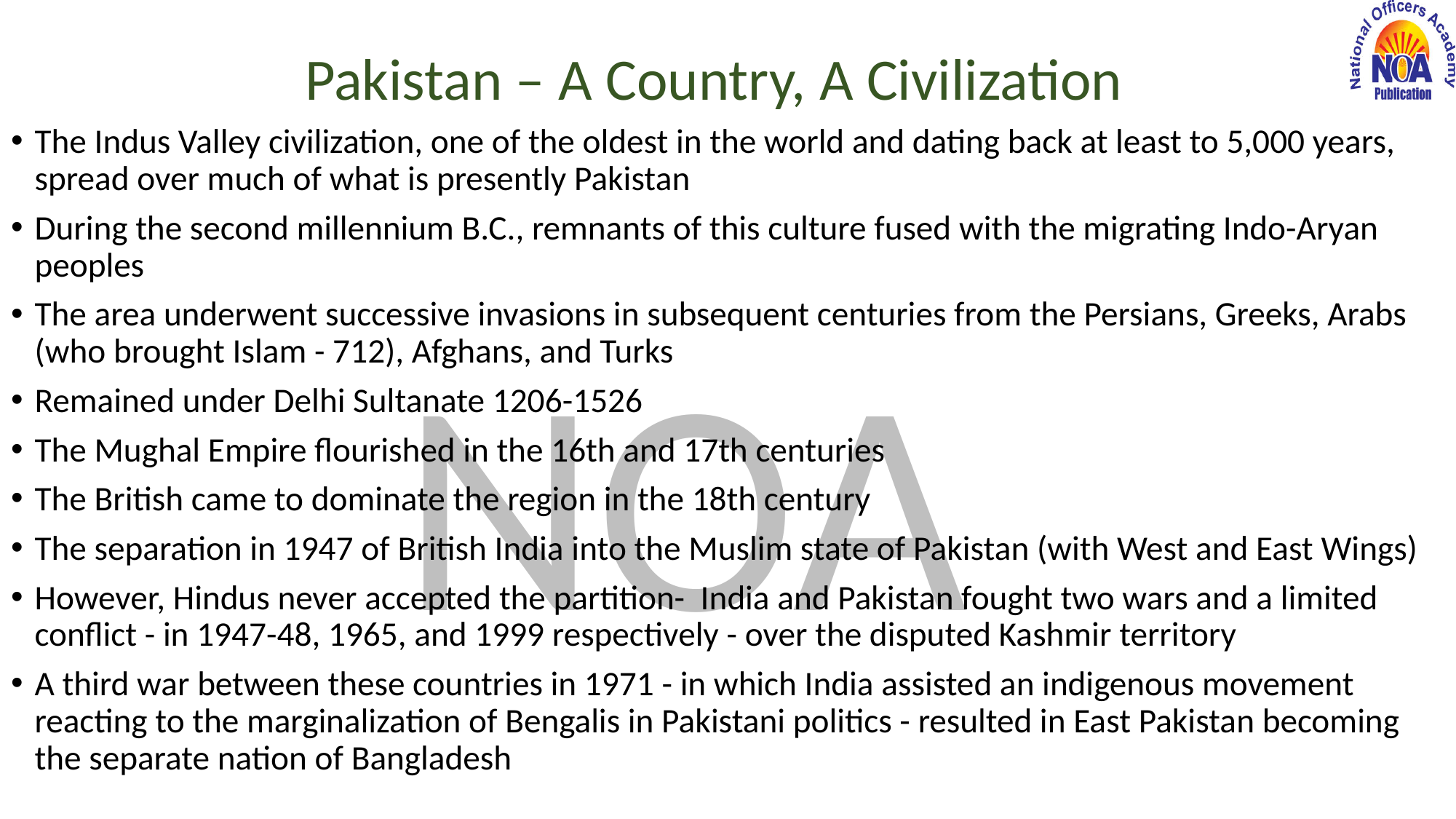

# Pakistan – A Country, A Civilization
The Indus Valley civilization, one of the oldest in the world and dating back at least to 5,000 years, spread over much of what is presently Pakistan
During the second millennium B.C., remnants of this culture fused with the migrating Indo-Aryan peoples
The area underwent successive invasions in subsequent centuries from the Persians, Greeks, Arabs (who brought Islam - 712), Afghans, and Turks
Remained under Delhi Sultanate 1206-1526
The Mughal Empire flourished in the 16th and 17th centuries
The British came to dominate the region in the 18th century
The separation in 1947 of British India into the Muslim state of Pakistan (with West and East Wings)
However, Hindus never accepted the partition-  India and Pakistan fought two wars and a limited conflict - in 1947-48, 1965, and 1999 respectively - over the disputed Kashmir territory
A third war between these countries in 1971 - in which India assisted an indigenous movement reacting to the marginalization of Bengalis in Pakistani politics - resulted in East Pakistan becoming the separate nation of Bangladesh